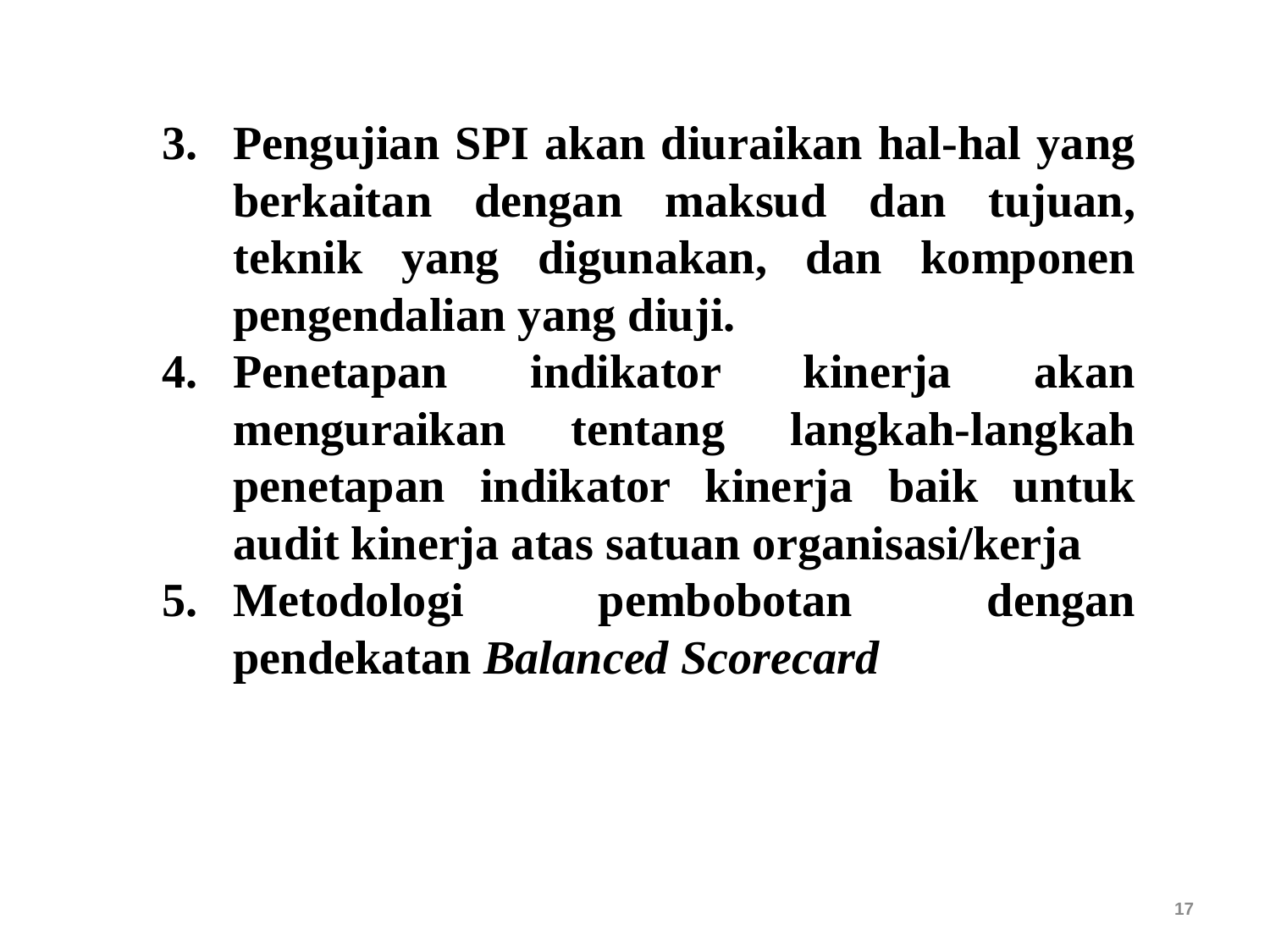

Pengujian SPI akan diuraikan hal-hal yang berkaitan dengan maksud dan tujuan, teknik yang digunakan, dan komponen pengendalian yang diuji.
Penetapan indikator kinerja akan menguraikan tentang langkah-langkah penetapan indikator kinerja baik untuk audit kinerja atas satuan organisasi/kerja
Metodologi pembobotan dengan pendekatan Balanced Scorecard

17